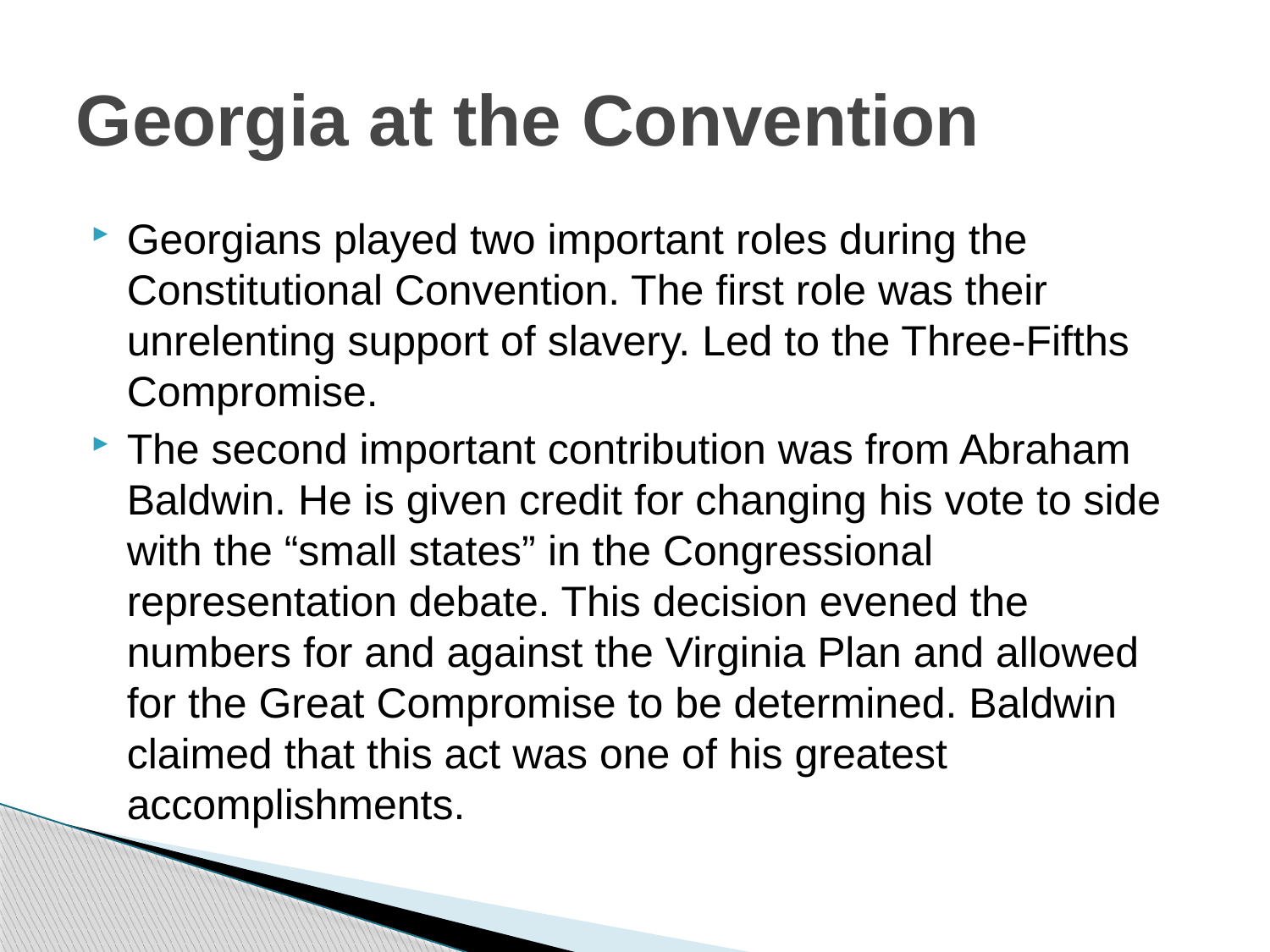

# Georgia at the Convention
Georgians played two important roles during the Constitutional Convention. The first role was their unrelenting support of slavery. Led to the Three-Fifths Compromise.
The second important contribution was from Abraham Baldwin. He is given credit for changing his vote to side with the “small states” in the Congressional representation debate. This decision evened the numbers for and against the Virginia Plan and allowed for the Great Compromise to be determined. Baldwin claimed that this act was one of his greatest accomplishments.